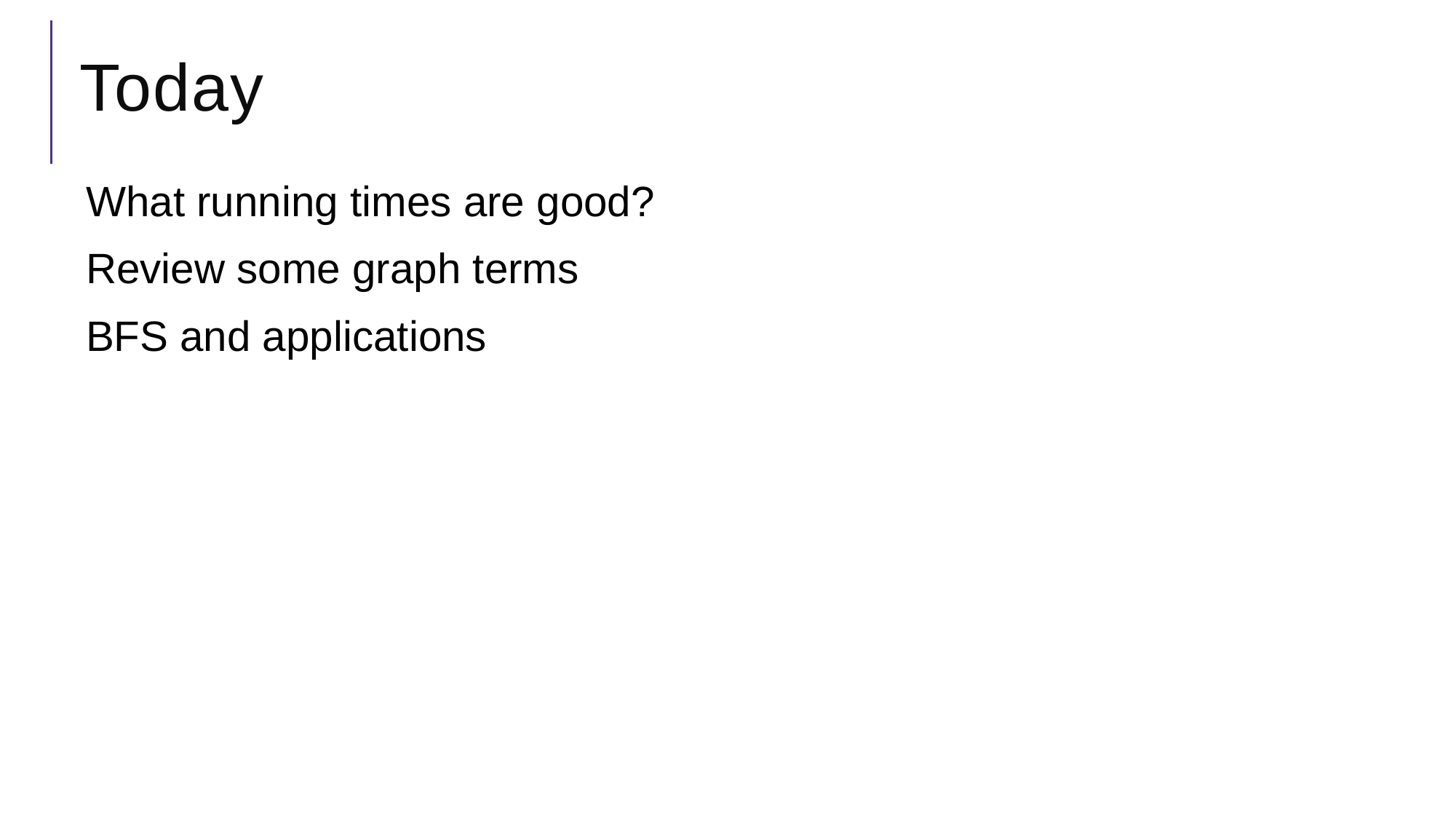

# Today
What running times are good?
Review some graph terms
BFS and applications